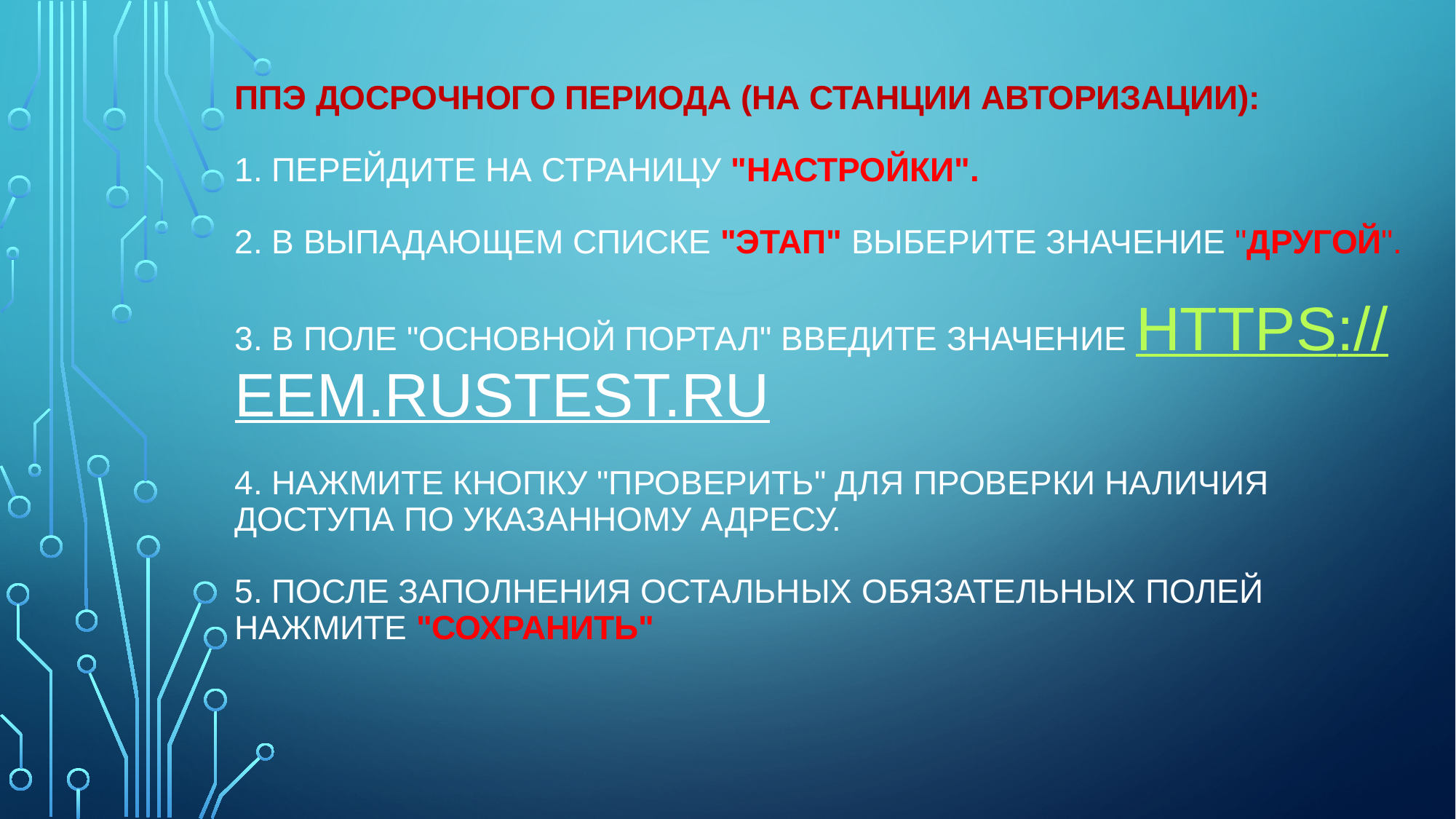

# ППЭ досрочного периода (на станции авторизации): 1. Перейдите на страницу "Настройки". 2. В выпадающем списке "Этап" выберите значение "Другой". 3. В поле "Основной портал" введите значение https://eem.rustest.ru 4. Нажмите кнопку "Проверить" для проверки наличия доступа по указанному адресу. 5. После заполнения остальных обязательных полей нажмите "Сохранить"